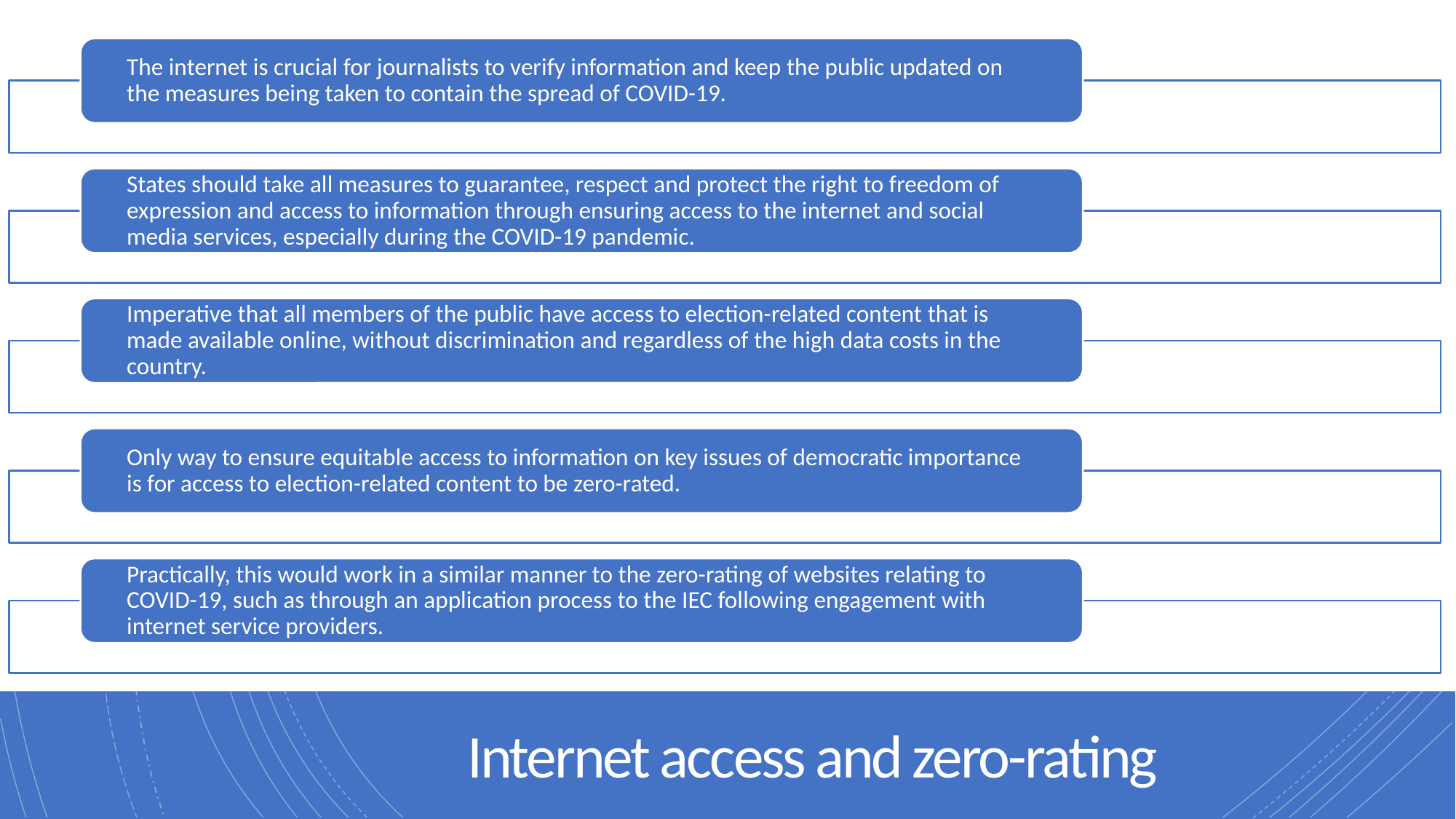

The internet is crucial for journalists to verify information and keep the public updated on the measures being taken to contain the spread of COVID-19.
States should take all measures to guarantee, respect and protect the right to freedom of expression and access to information through ensuring access to the internet and social media services, especially during the COVID-19 pandemic.
Imperative that all members of the public have access to election-related content that is made available online, without discrimination and regardless of the high data costs in the country.
Only way to ensure equitable access to information on key issues of democratic importance is for access to election-related content to be zero-rated.
Practically, this would work in a similar manner to the zero-rating of websites relating to COVID-19, such as through an application process to the IEC following engagement with internet service providers.

# Internet access and zero-rating